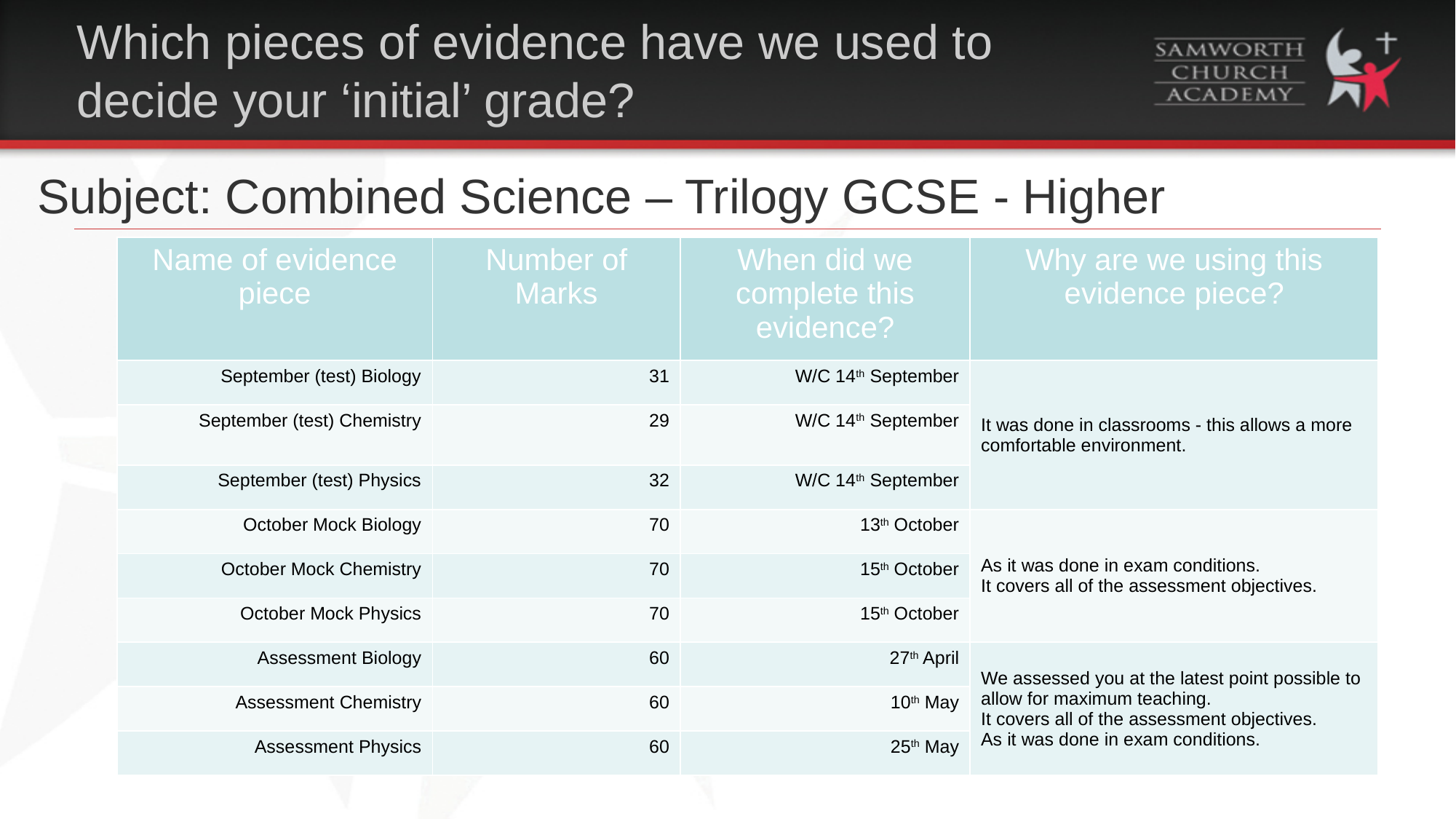

# Which pieces of evidence have we used to decide your ‘initial’ grade?
Subject: Combined Science – Trilogy GCSE - Higher

| Name of evidence piece | Number of Marks | When did we complete this evidence? | Why are we using this evidence piece? |
| --- | --- | --- | --- |
| September (test) Biology | 31 | W/C 14th September | It was done in classrooms - this allows a more comfortable environment. |
| September (test) Chemistry | 29 | W/C 14th September |  |
| September (test) Physics | 32 | W/C 14th September |  |
| October Mock Biology | 70 | 13th October | As it was done in exam conditions.  It covers all of the assessment objectives. |
| October Mock Chemistry | 70 | 15th October |  |
| October Mock Physics | 70 | 15th October |  |
| Assessment Biology | 60 | 27th April | We assessed you at the latest point possible to allow for maximum teaching.  It covers all of the assessment objectives.  As it was done in exam conditions. |
| Assessment Chemistry | 60 | 10th May |  |
| Assessment Physics | 60 | 25th May |  |